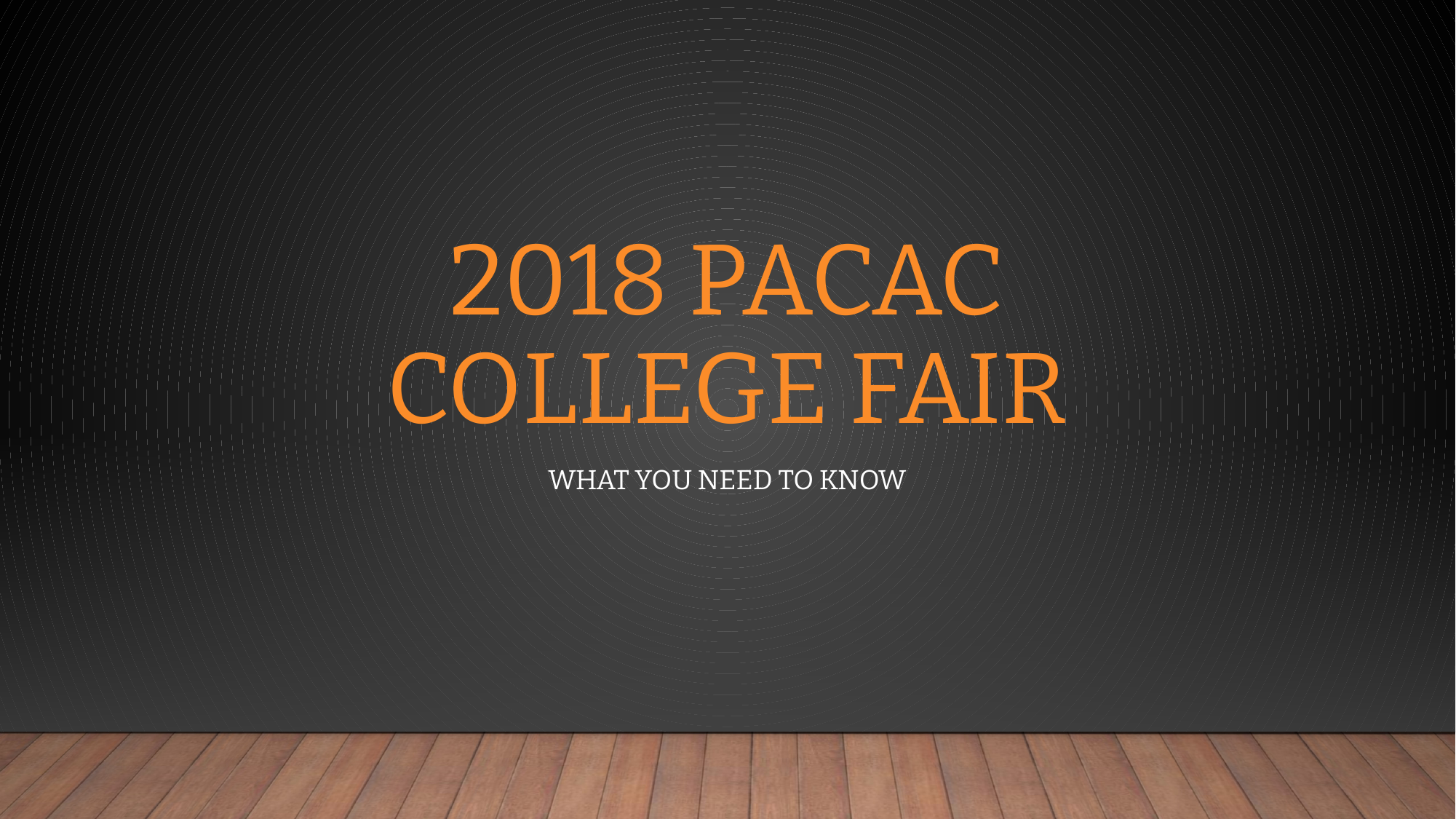

# 2018 PACAC College Fair
What you need to know